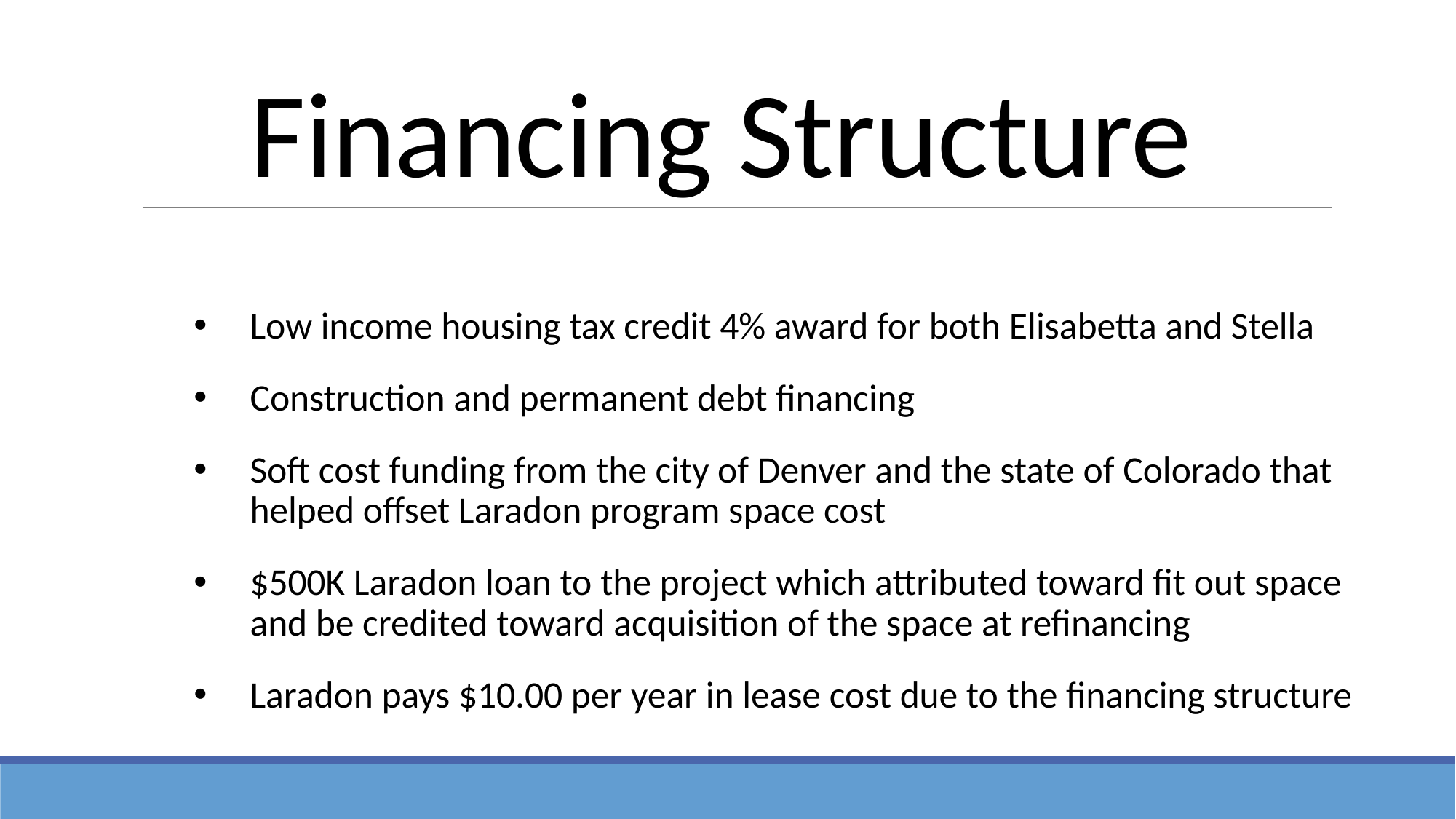

# Financing Structure

Low income housing tax credit 4% award for both Elisabetta and Stella
Construction and permanent debt financing
Soft cost funding from the city of Denver and the state of Colorado that helped offset Laradon program space cost
$500K Laradon loan to the project which attributed toward fit out space and be credited toward acquisition of the space at refinancing
Laradon pays $10.00 per year in lease cost due to the financing structure